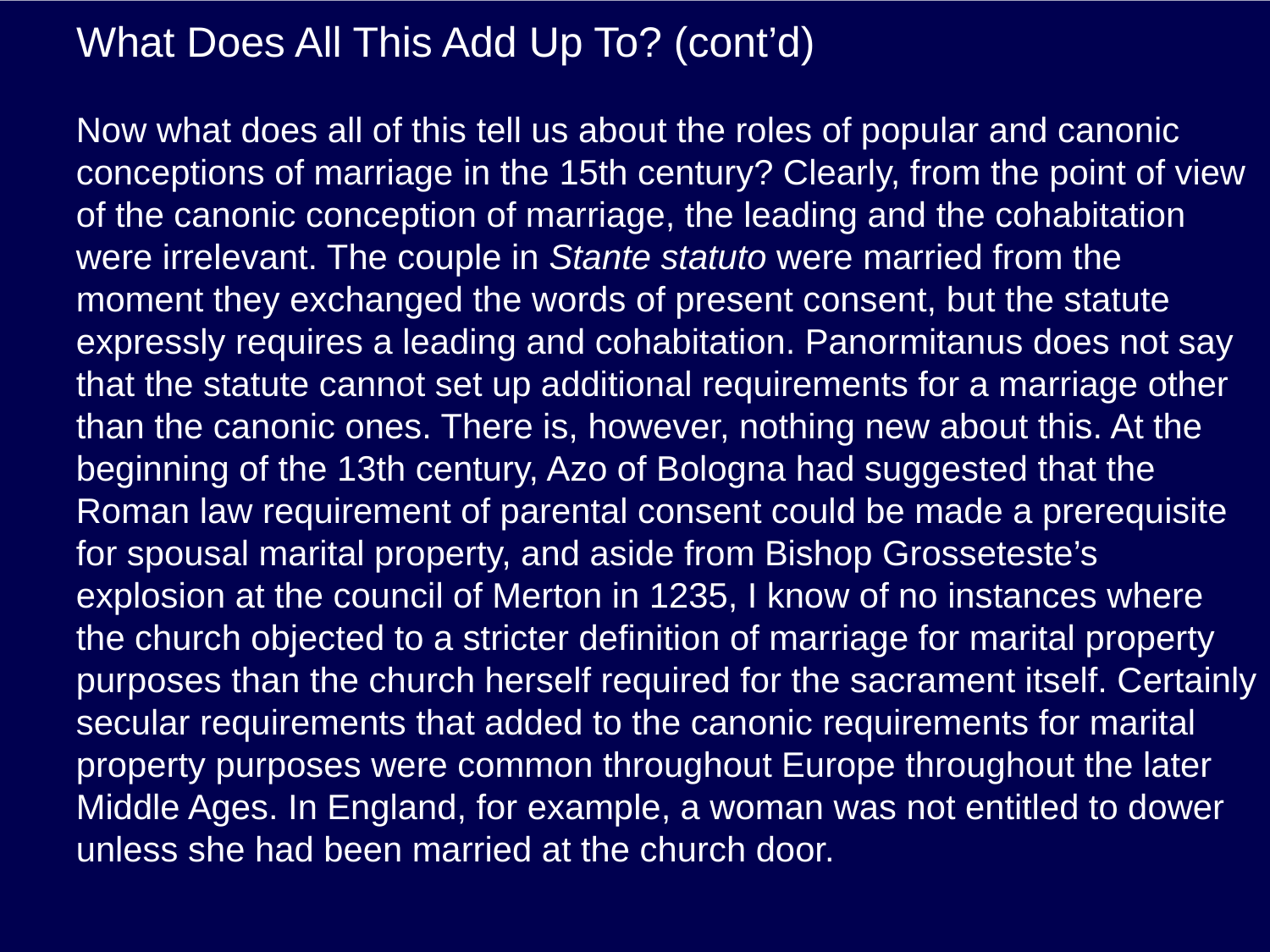

# What Does All This Add Up To? (cont’d)

Now what does all of this tell us about the roles of popular and canonic conceptions of marriage in the 15th century? Clearly, from the point of view of the canonic conception of marriage, the leading and the cohabitation were irrelevant. The couple in Stante statuto were married from the moment they exchanged the words of present consent, but the statute expressly requires a leading and cohabitation. Panormitanus does not say that the statute cannot set up additional requirements for a marriage other than the canonic ones. There is, however, nothing new about this. At the beginning of the 13th century, Azo of Bologna had suggested that the Roman law requirement of parental consent could be made a prerequisite for spousal marital property, and aside from Bishop Grosseteste’s explosion at the council of Merton in 1235, I know of no instances where the church objected to a stricter definition of marriage for marital property purposes than the church herself required for the sacrament itself. Certainly secular requirements that added to the canonic requirements for marital property purposes were common throughout Europe throughout the later Middle Ages. In England, for example, a woman was not entitled to dower unless she had been married at the church door.